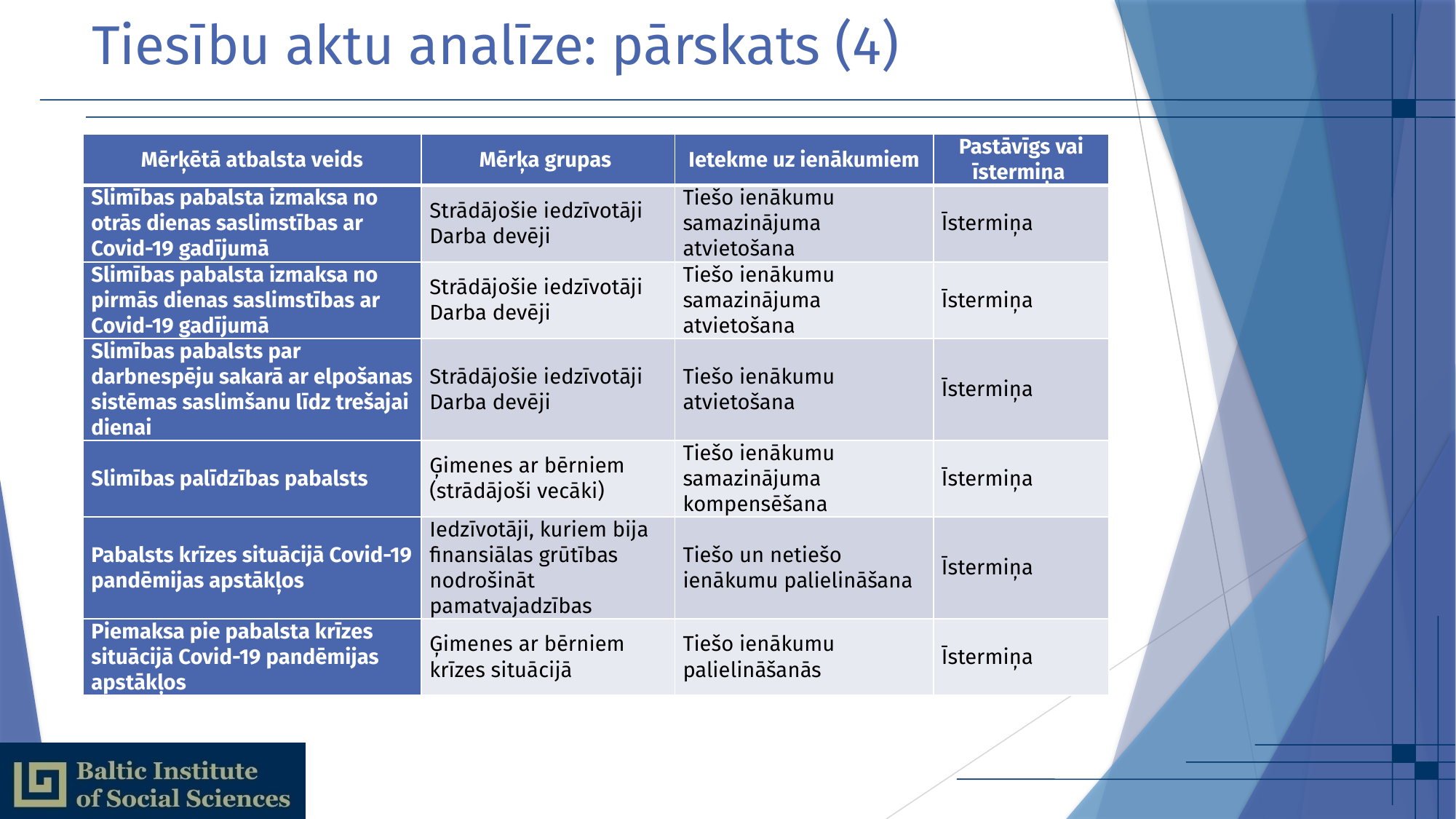

# Tiesību aktu analīze: pārskats (4)
| Mērķētā atbalsta veids | Mērķa grupas | Ietekme uz ienākumiem | Pastāvīgs vai īstermiņa |
| --- | --- | --- | --- |
| Slimības pabalsta izmaksa no otrās dienas saslimstības ar Covid-19 gadījumā | Strādājošie iedzīvotāji Darba devēji | Tiešo ienākumu samazinājuma atvietošana | Īstermiņa |
| Slimības pabalsta izmaksa no pirmās dienas saslimstības ar Covid-19 gadījumā | Strādājošie iedzīvotāji Darba devēji | Tiešo ienākumu samazinājuma atvietošana | Īstermiņa |
| Slimības pabalsts par darbnespēju sakarā ar elpošanas sistēmas saslimšanu līdz trešajai dienai | Strādājošie iedzīvotāji Darba devēji | Tiešo ienākumu atvietošana | Īstermiņa |
| Slimības palīdzības pabalsts | Ģimenes ar bērniem (strādājoši vecāki) | Tiešo ienākumu samazinājuma kompensēšana | Īstermiņa |
| Pabalsts krīzes situācijā Covid-19 pandēmijas apstākļos | Iedzīvotāji, kuriem bija finansiālas grūtības nodrošināt pamatvajadzības | Tiešo un netiešo ienākumu palielināšana | Īstermiņa |
| Piemaksa pie pabalsta krīzes situācijā Covid-19 pandēmijas apstākļos | Ģimenes ar bērniem krīzes situācijā | Tiešo ienākumu palielināšanās | Īstermiņa |